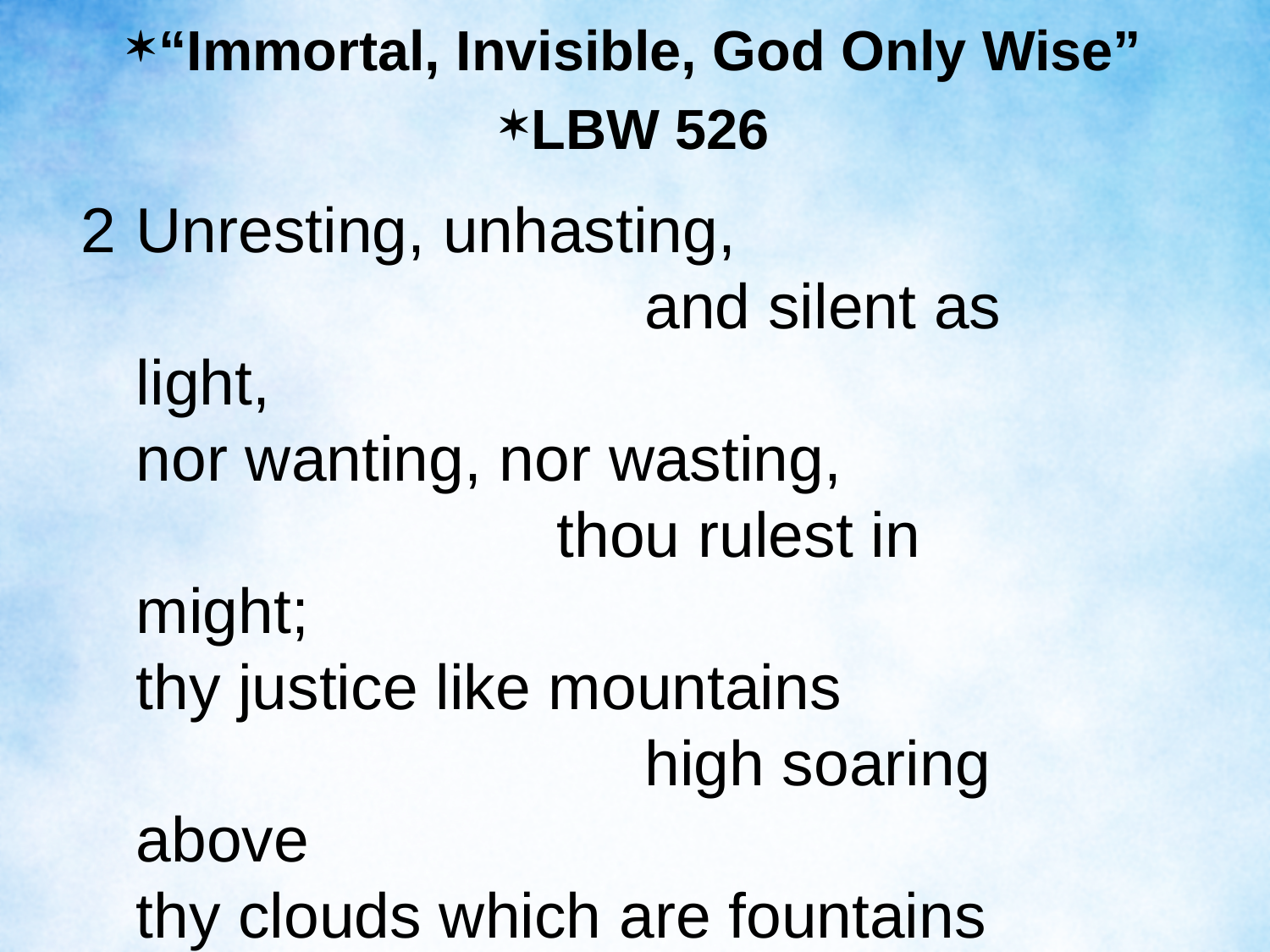

“Immortal, Invisible, God Only Wise”
LBW 526
2	Unresting, unhasting,                                                and silent as light,
	nor wanting, nor wasting,                                     thou rulest in might;
	thy justice like mountains                                          high soaring above
	thy clouds which are fountains                       of goodness and love.